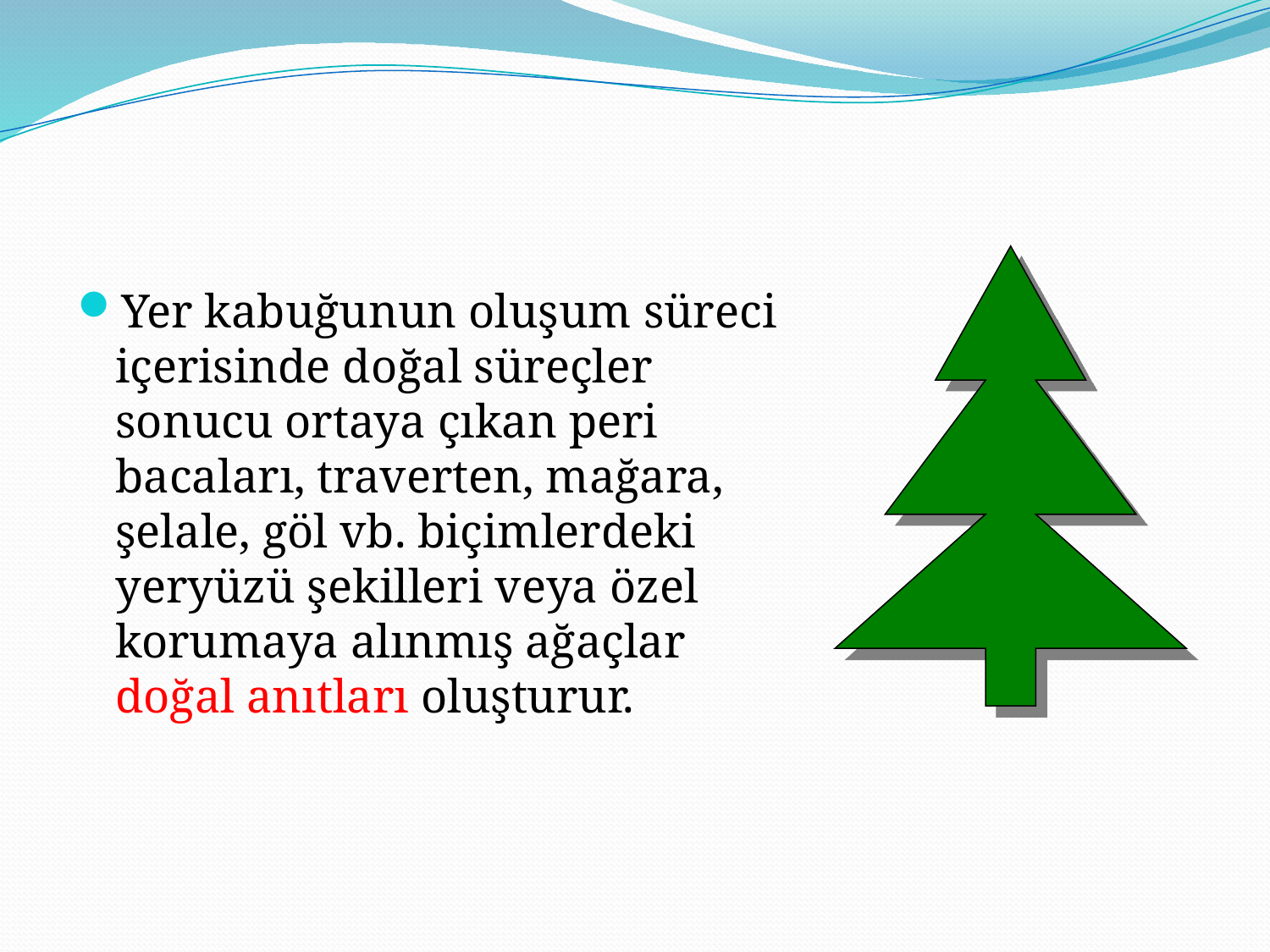

Yer kabuğunun oluşum süreci içerisinde doğal süreçler sonucu ortaya çıkan peri bacaları, traverten, mağara, şelale, göl vb. biçimlerdeki yeryüzü şekilleri veya özel korumaya alınmış ağaçlar doğal anıtları oluşturur.